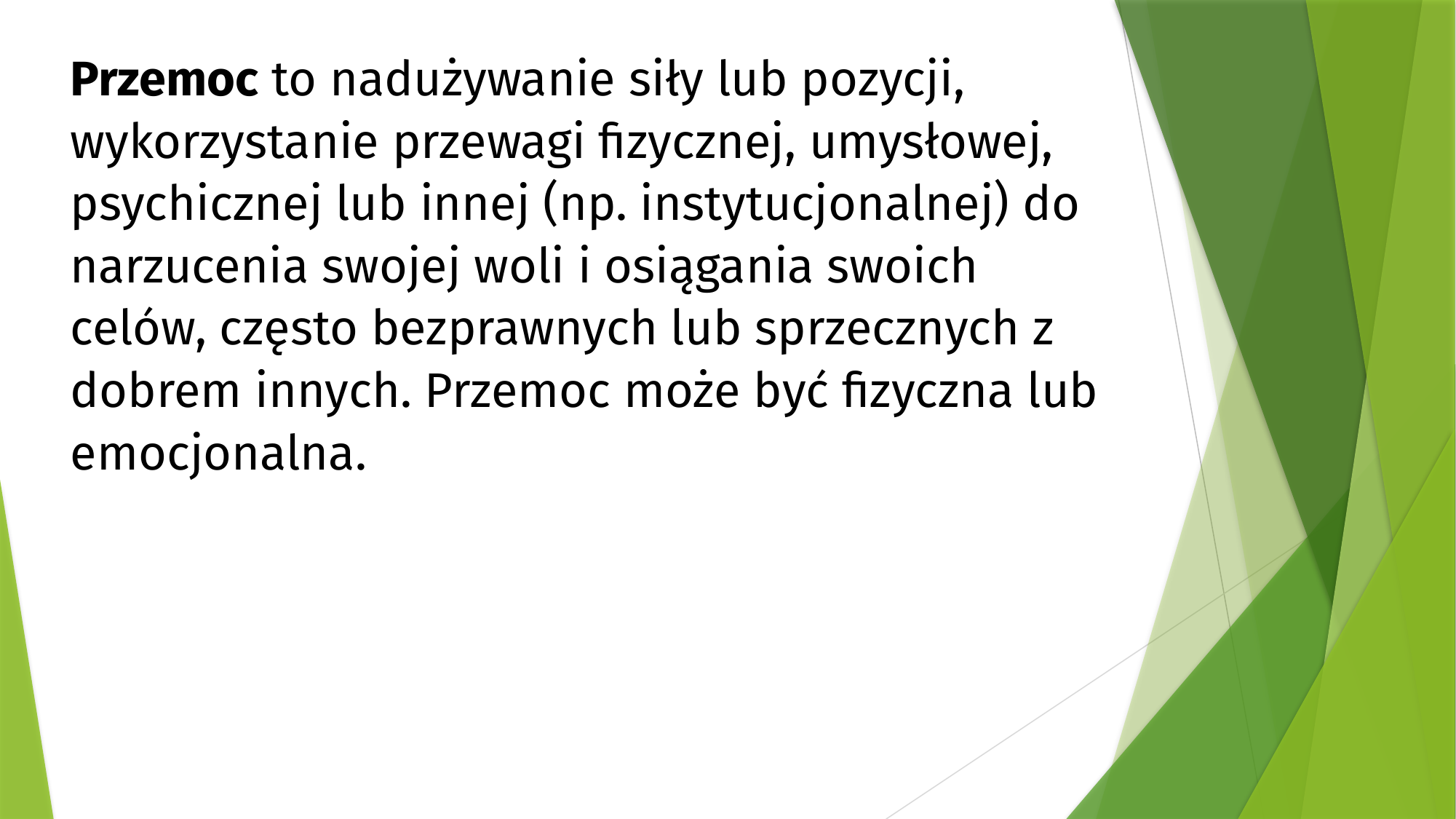

Przemoc to nadużywanie siły lub pozycji, wykorzystanie przewagi fizycznej, umysłowej, psychicznej lub innej (np. instytucjonalnej) do narzucenia swojej woli i osiągania swoich celów, często bezprawnych lub sprzecznych z dobrem innych. Przemoc może być fizyczna lub emocjonalna.